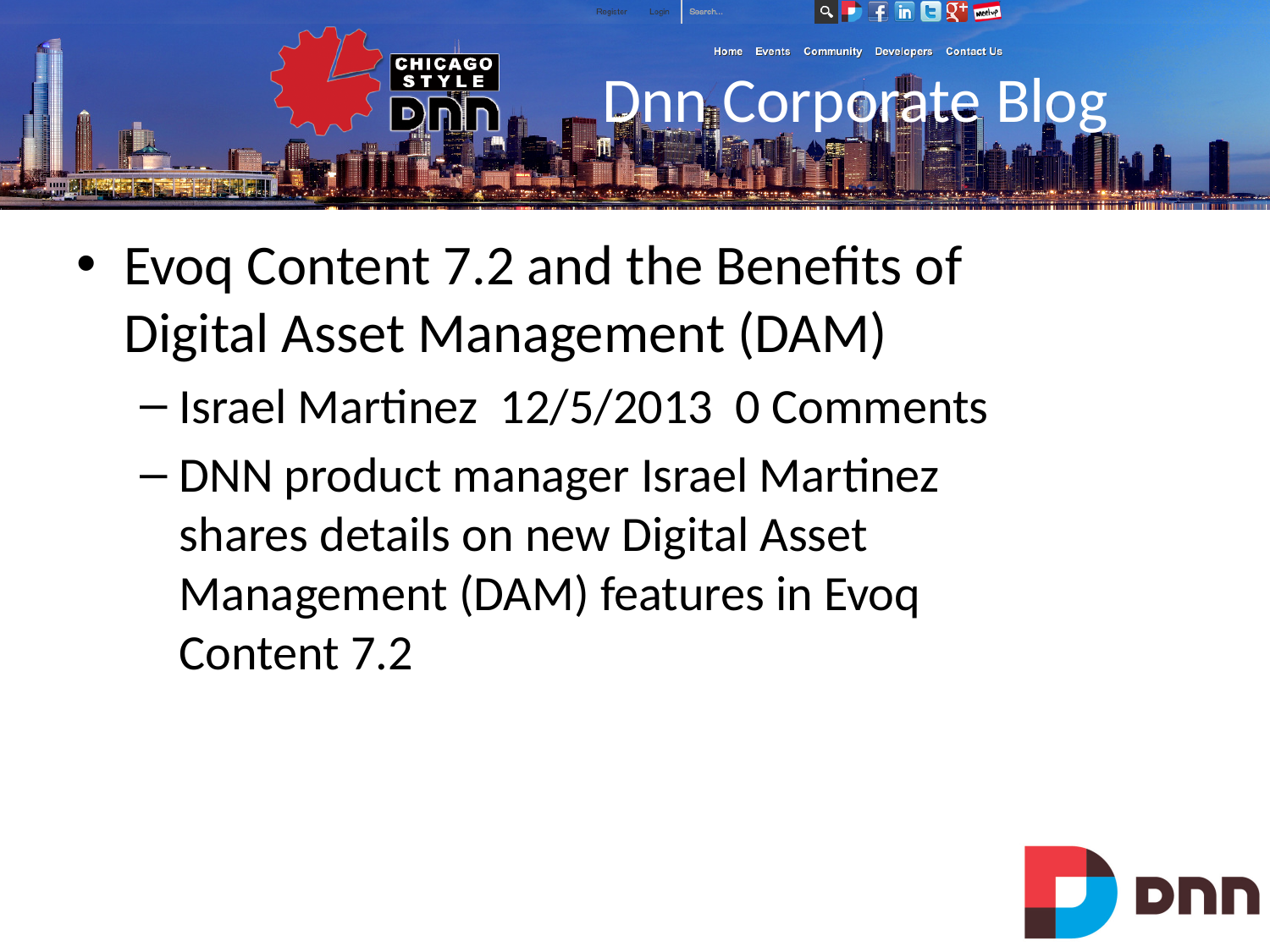

# Dnn Corporate Blog
Evoq Content 7.2 and the Benefits of Digital Asset Management (DAM)
Israel Martinez  12/5/2013  0 Comments
DNN product manager Israel Martinez shares details on new Digital Asset Management (DAM) features in Evoq Content 7.2